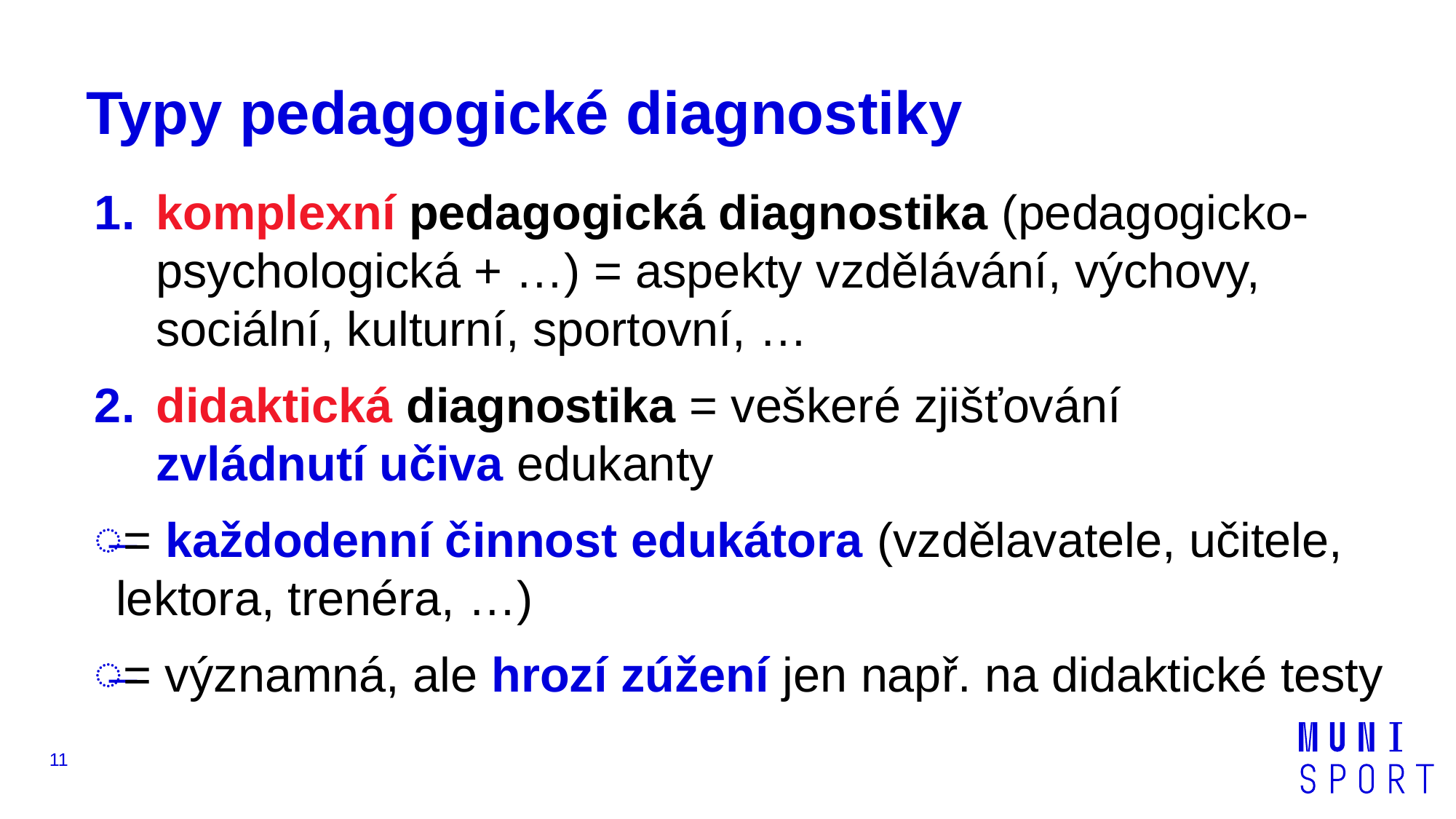

# Typy pedagogické diagnostiky
komplexní pedagogická diagnostika (pedagogicko-psychologická + …) = aspekty vzdělávání, výchovy, sociální, kulturní, sportovní, …
didaktická diagnostika = veškeré zjišťování
zvládnutí učiva edukanty
= každodenní činnost edukátora (vzdělavatele, učitele, lektora, trenéra, …)
= významná, ale hrozí zúžení jen např. na didaktické testy
11